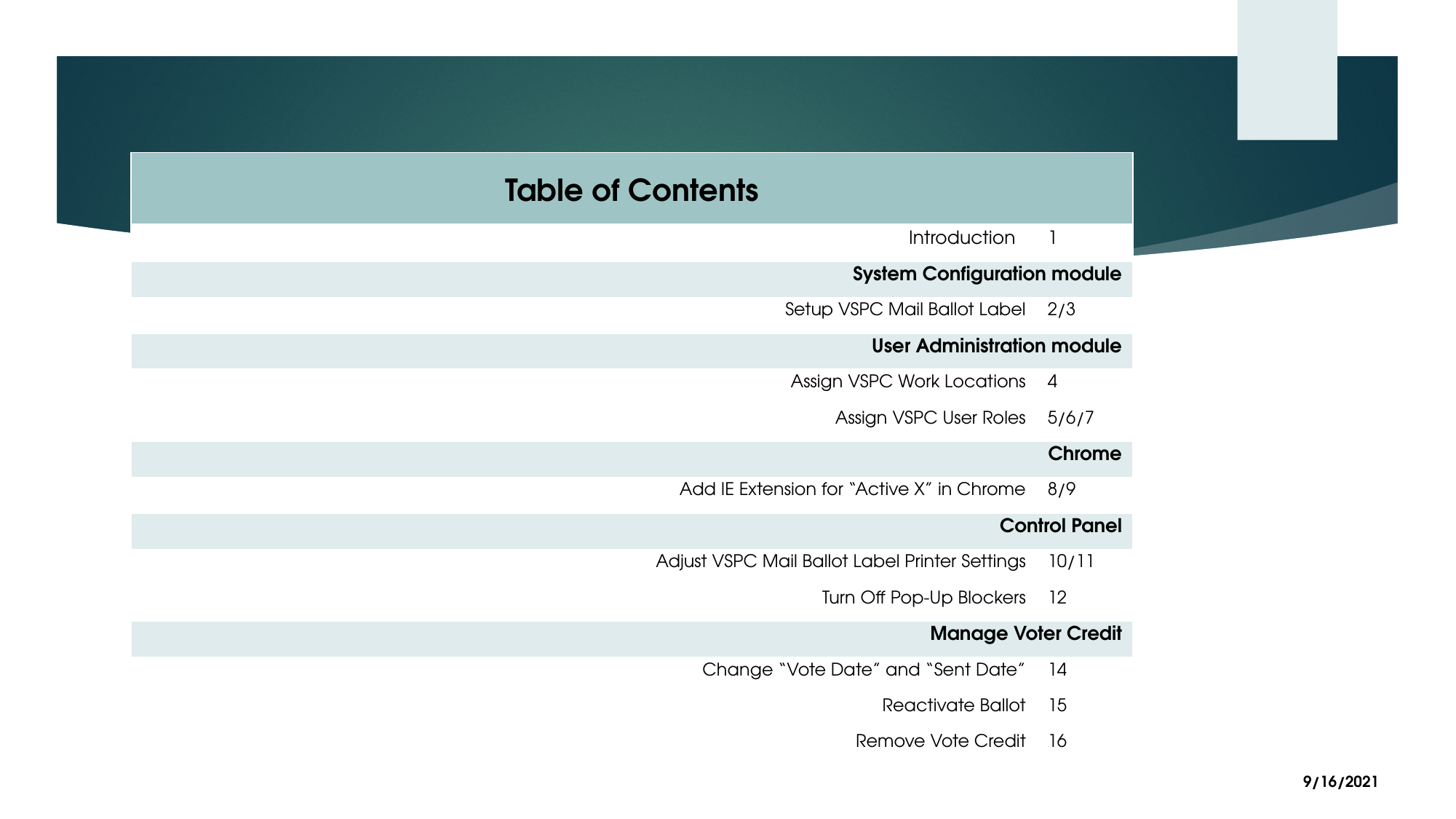

| Table of Contents |  |
| --- | --- |
| Introduction | 1 |
| System Configuration module |  |
| Setup VSPC Mail Ballot Label | 2/3 |
| User Administration module |  |
| Assign VSPC Work Locations | 4 |
| Assign VSPC User Roles | 5/6/7 |
| Chrome |  |
| Add IE Extension for “Active X” in Chrome | 8/9 |
| Control Panel |  |
| Adjust VSPC Mail Ballot Label Printer Settings | 10/11 |
| Turn Off Pop-Up Blockers | 12 |
| Manage Voter Credit |  |
| Change “Vote Date” and “Sent Date” | 14 |
| Reactivate Ballot | 15 |
| Remove Vote Credit | 16 |
9/16/2021